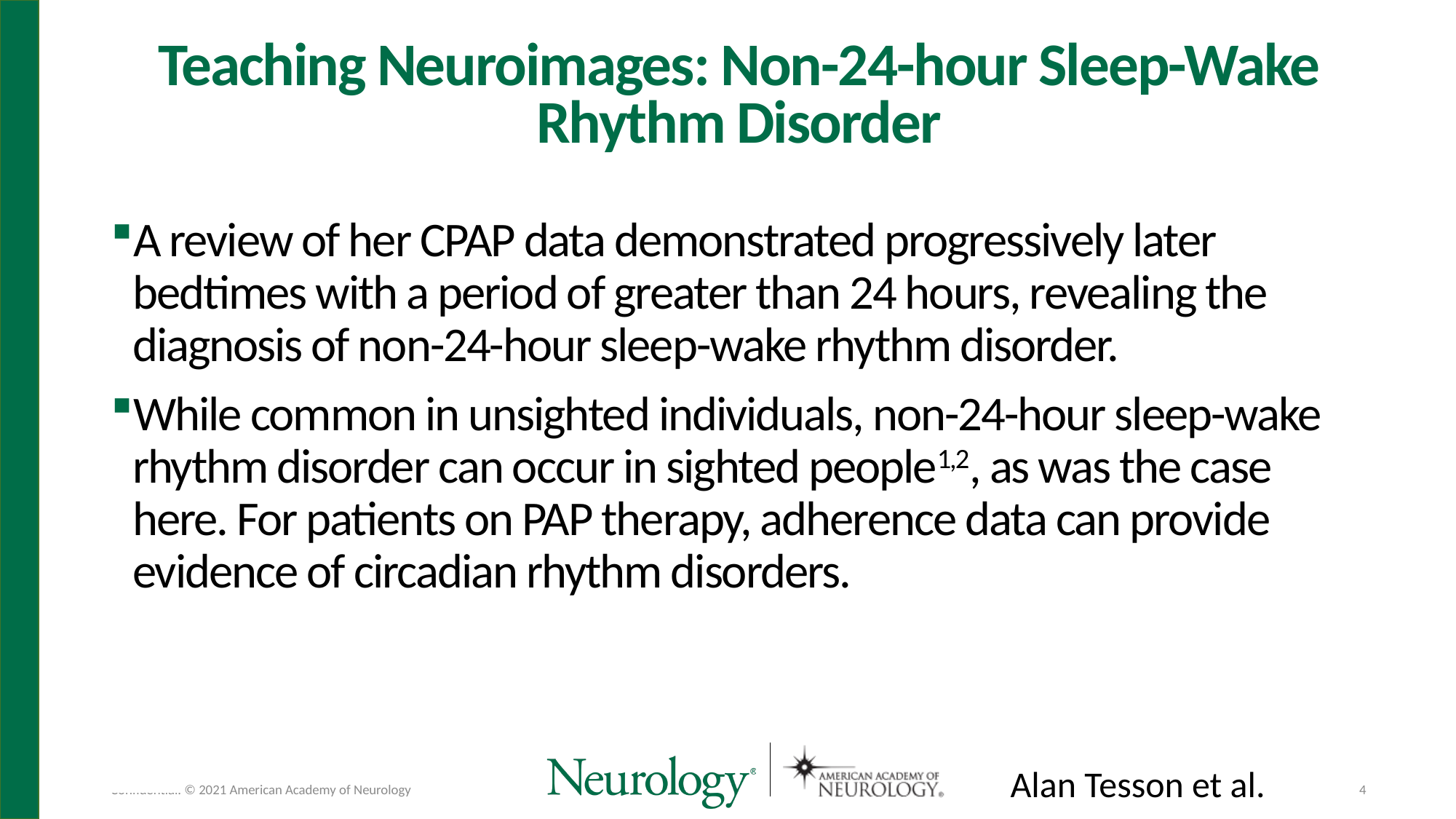

# Teaching Neuroimages: Non-24-hour Sleep-Wake Rhythm Disorder
A review of her CPAP data demonstrated progressively later bedtimes with a period of greater than 24 hours, revealing the diagnosis of non-24-hour sleep-wake rhythm disorder.
While common in unsighted individuals, non-24-hour sleep-wake rhythm disorder can occur in sighted people1,2, as was the case here. For patients on PAP therapy, adherence data can provide evidence of circadian rhythm disorders.
Alan Tesson et al.